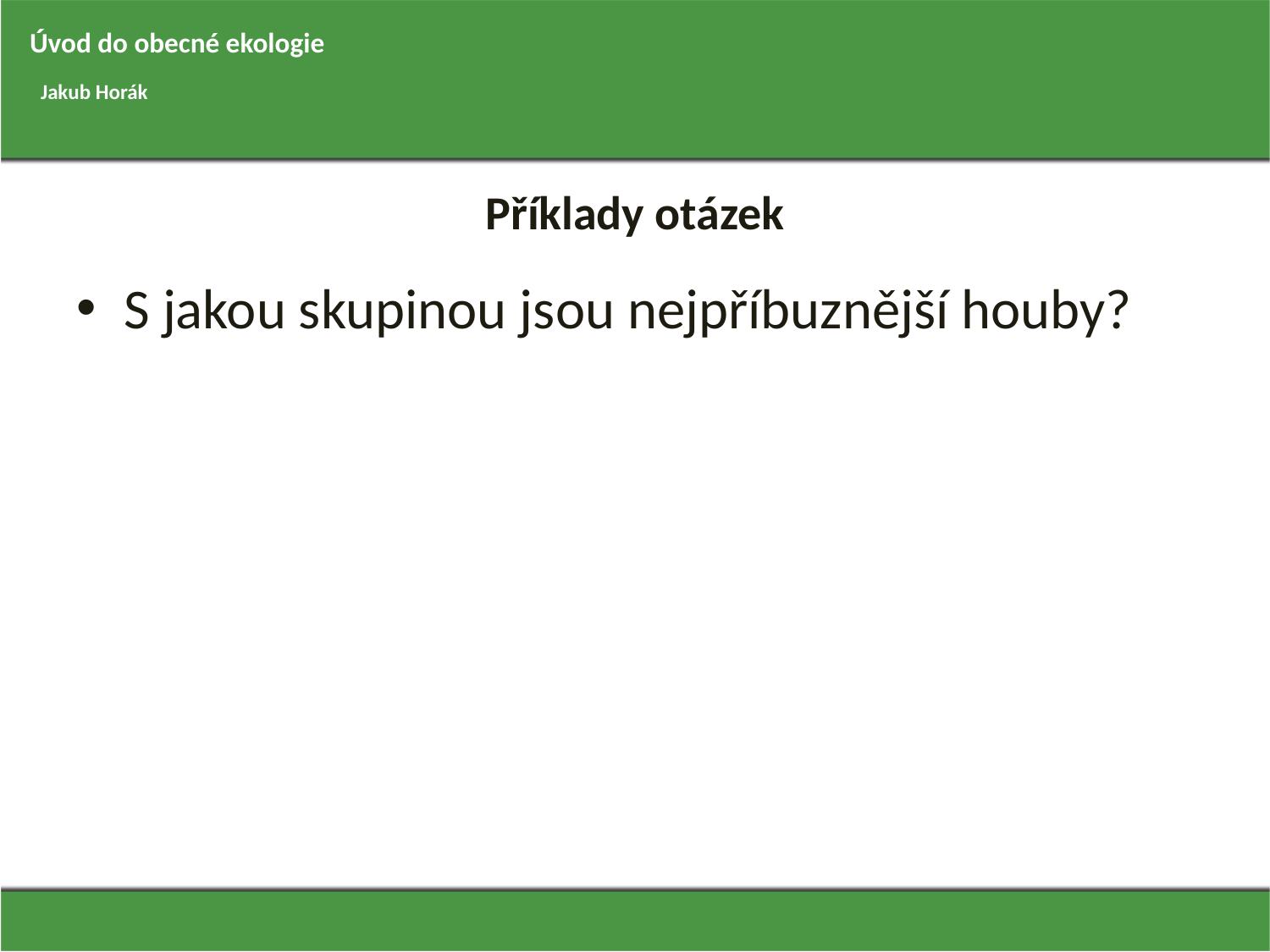

Úvod do obecné ekologie
Jakub Horák
# Příklady otázek
S jakou skupinou jsou nejpříbuznější houby?